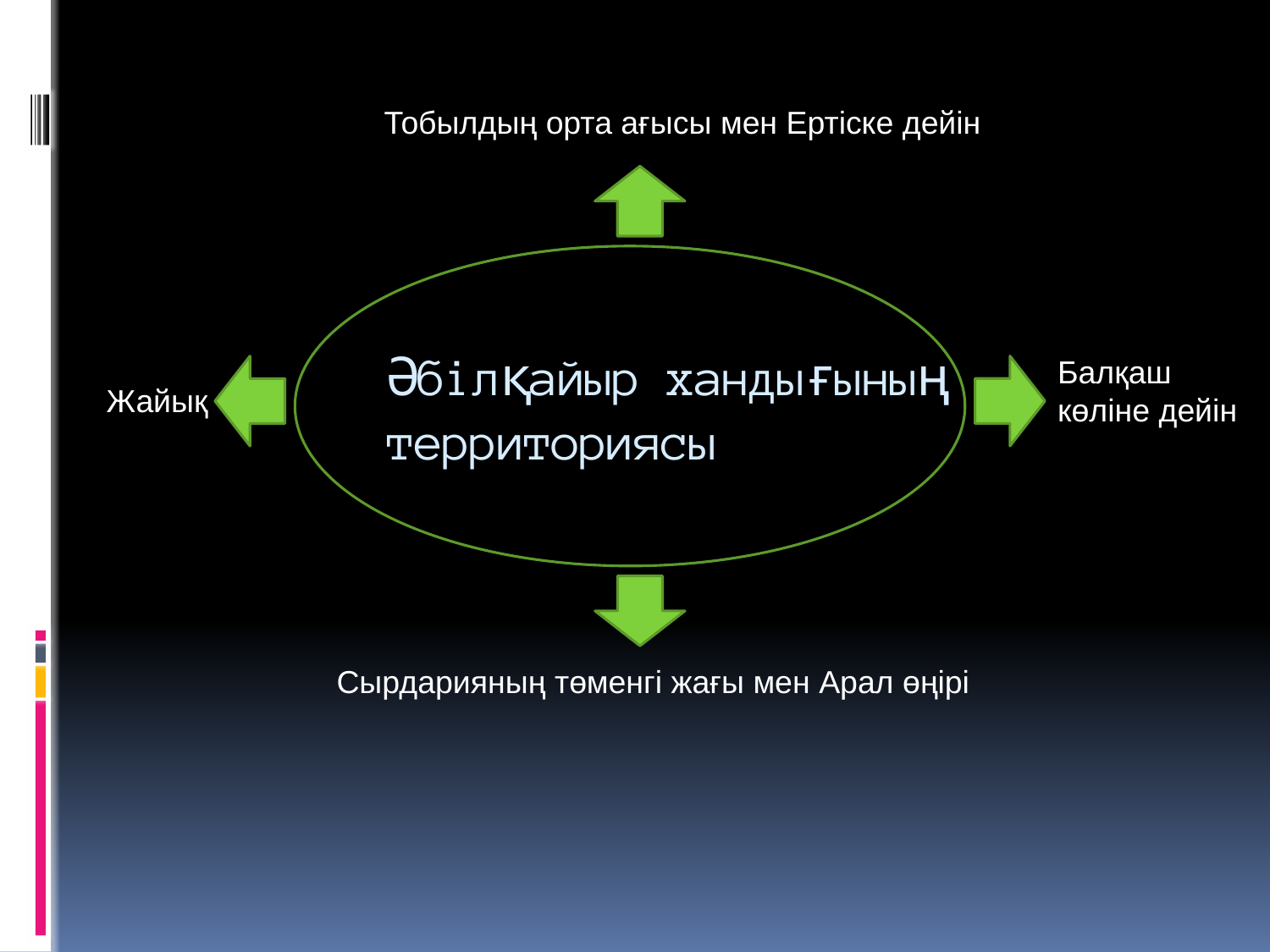

Тобылдың орта ағысы мен Ертіске дейін

# Әбілқайыр хандығының территориясы
Балқаш көліне дейін

 Жайық

Сырдарияның төменгі жағы мен Арал өңірі